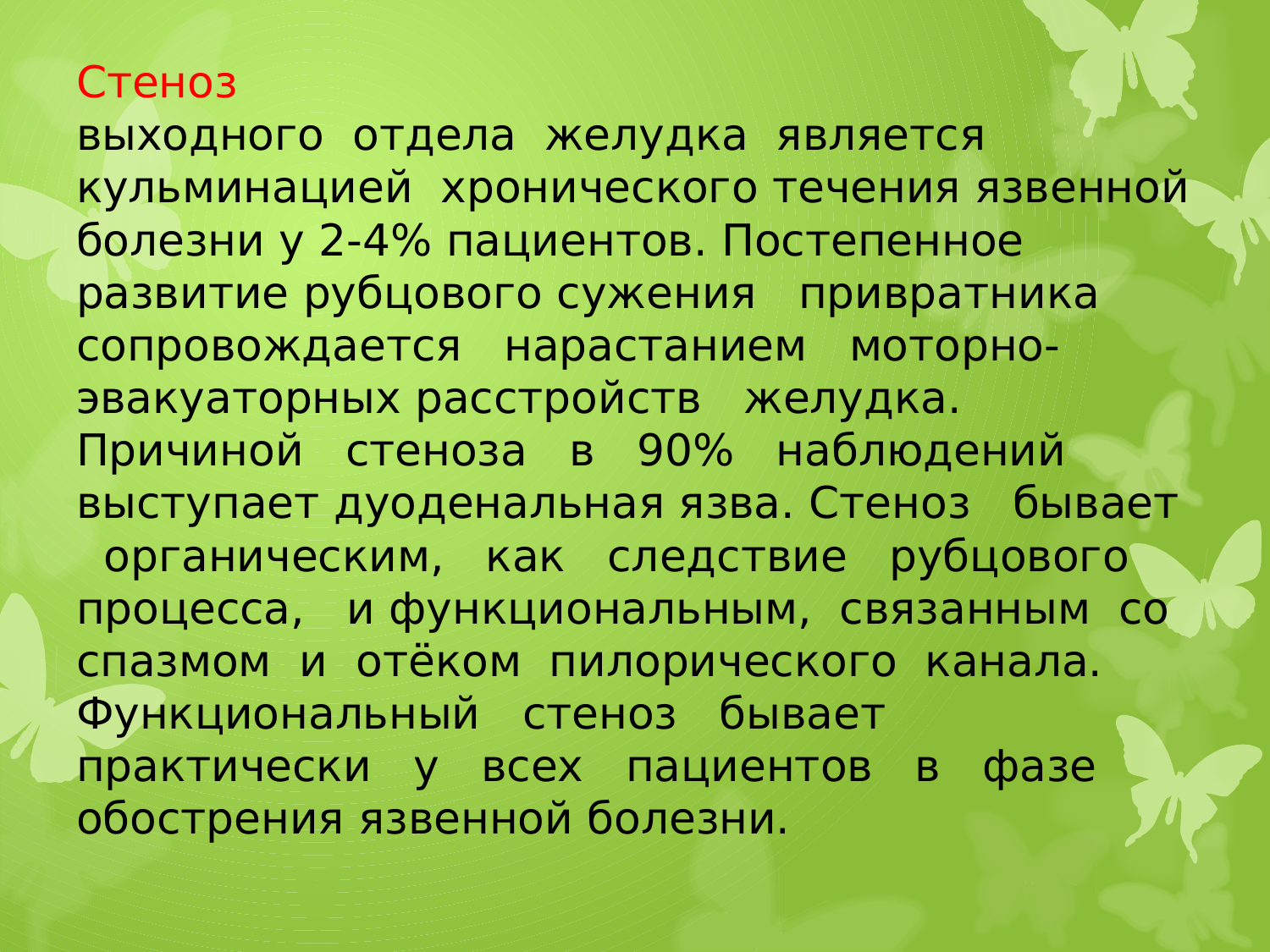

# Стеноз выходного  отдела  желудка  является  кульминацией  хронического течения язвенной болезни у 2-4% пациентов. Постепенное развитие рубцового сужения   привратника   сопровождается   нарастанием   моторно-эвакуаторных расстройств   желудка.   Причиной   стеноза   в   90%   наблюдений   выступает дуоденальная язва. Стеноз   бывает   органическим,   как   следствие   рубцового   процесса,   и функциональным,  связанным  со  спазмом  и  отёком  пилорического  канала. Функциональный   стеноз   бывает практически   у   всех   пациентов   в   фазе обострения язвенной болезни.